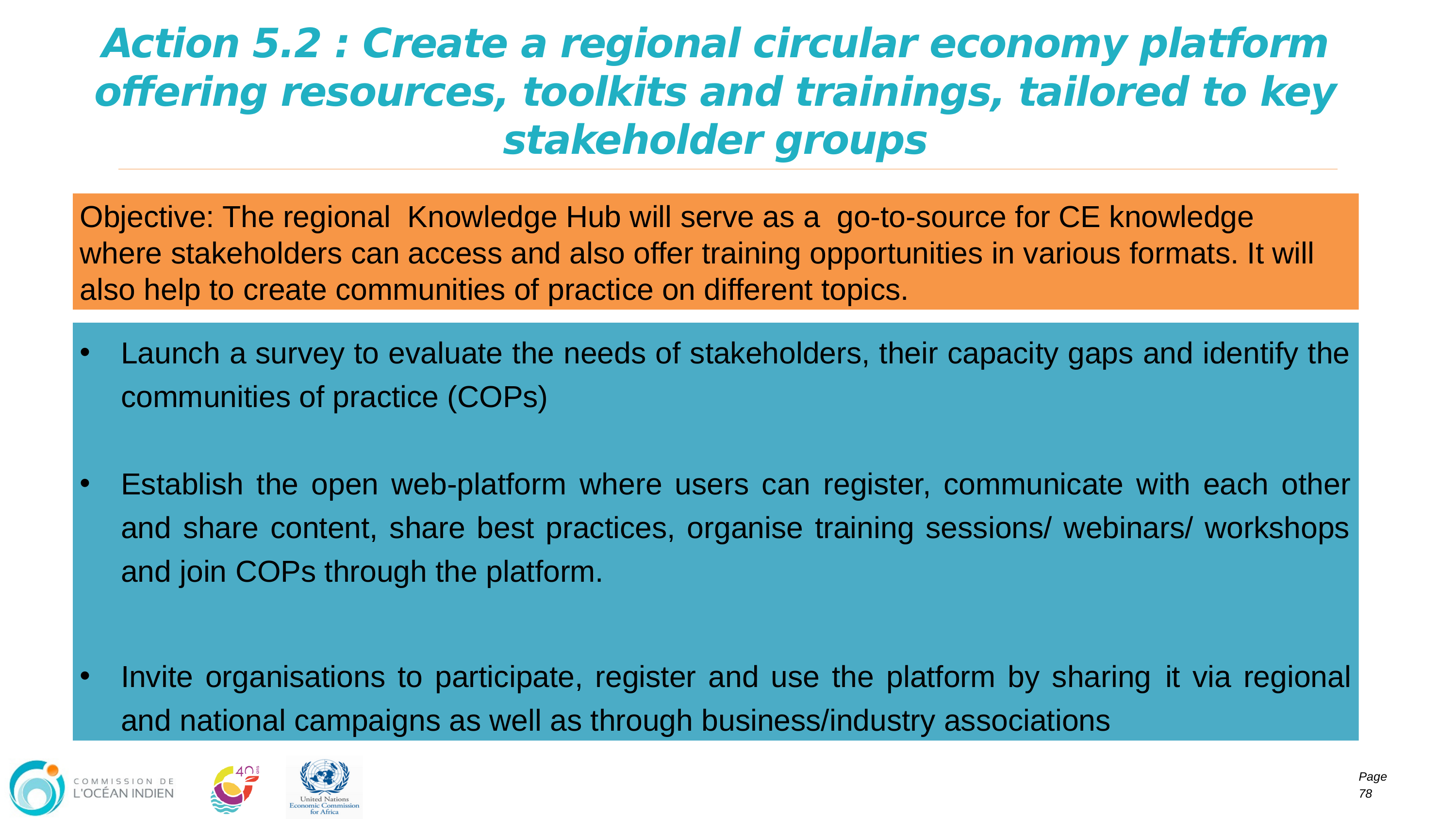

# Action 5.2 : Create a regional circular economy platform offering resources, toolkits and trainings, tailored to key stakeholder groups
Objective: The regional  Knowledge Hub will serve as a  go-to-source for CE knowledge  where stakeholders can access and also offer training opportunities in various formats. It will also help to create communities of practice on different topics.
Launch a survey to evaluate the needs of stakeholders, their capacity gaps and identify the communities of practice (COPs)

Establish the open web-platform where users can register, communicate with each other and share content, share best practices, organise training sessions/ webinars/ workshops and join COPs through the platform.

Invite organisations to participate, register and use the platform by sharing it via regional and national campaigns as well as through business/industry associations

Page  78